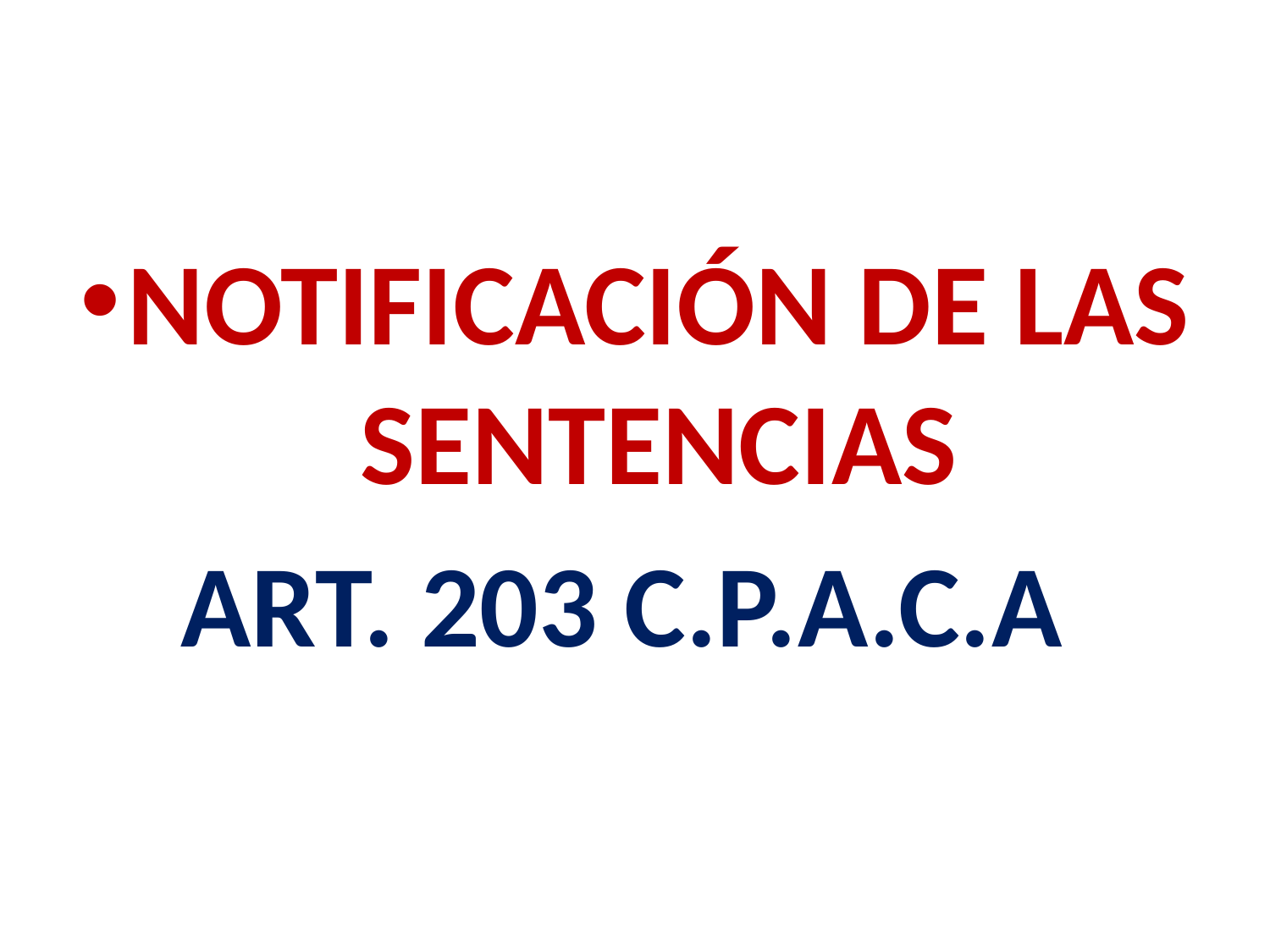

#
NOTIFICACIÓN DE LAS SENTENCIAS
ART. 203 C.P.A.C.A